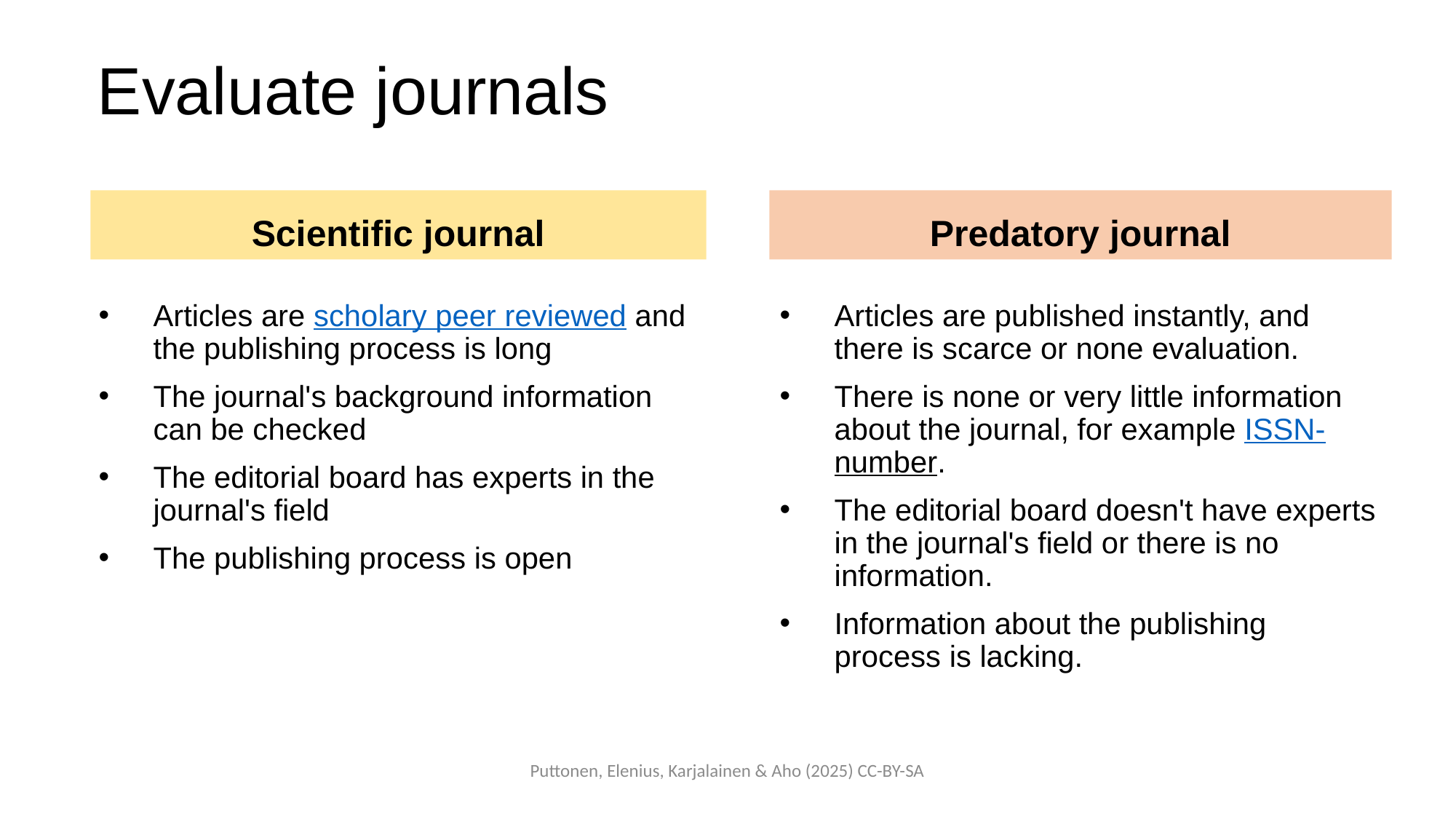

# Evaluate journals
Scientific journal
Predatory journal

Articles are scholary peer reviewed and the publishing process is long
The journal's background information can be checked
The editorial board has experts in the journal's field
The publishing process is open

Articles are published instantly, and there is scarce or none evaluation.
There is none or very little information about the journal, for example ISSN-number.
The editorial board doesn't have experts in the journal's field or there is no information.
Information about the publishing process is lacking.

Puttonen, Elenius, Karjalainen & Aho (2025) CC-BY-SA